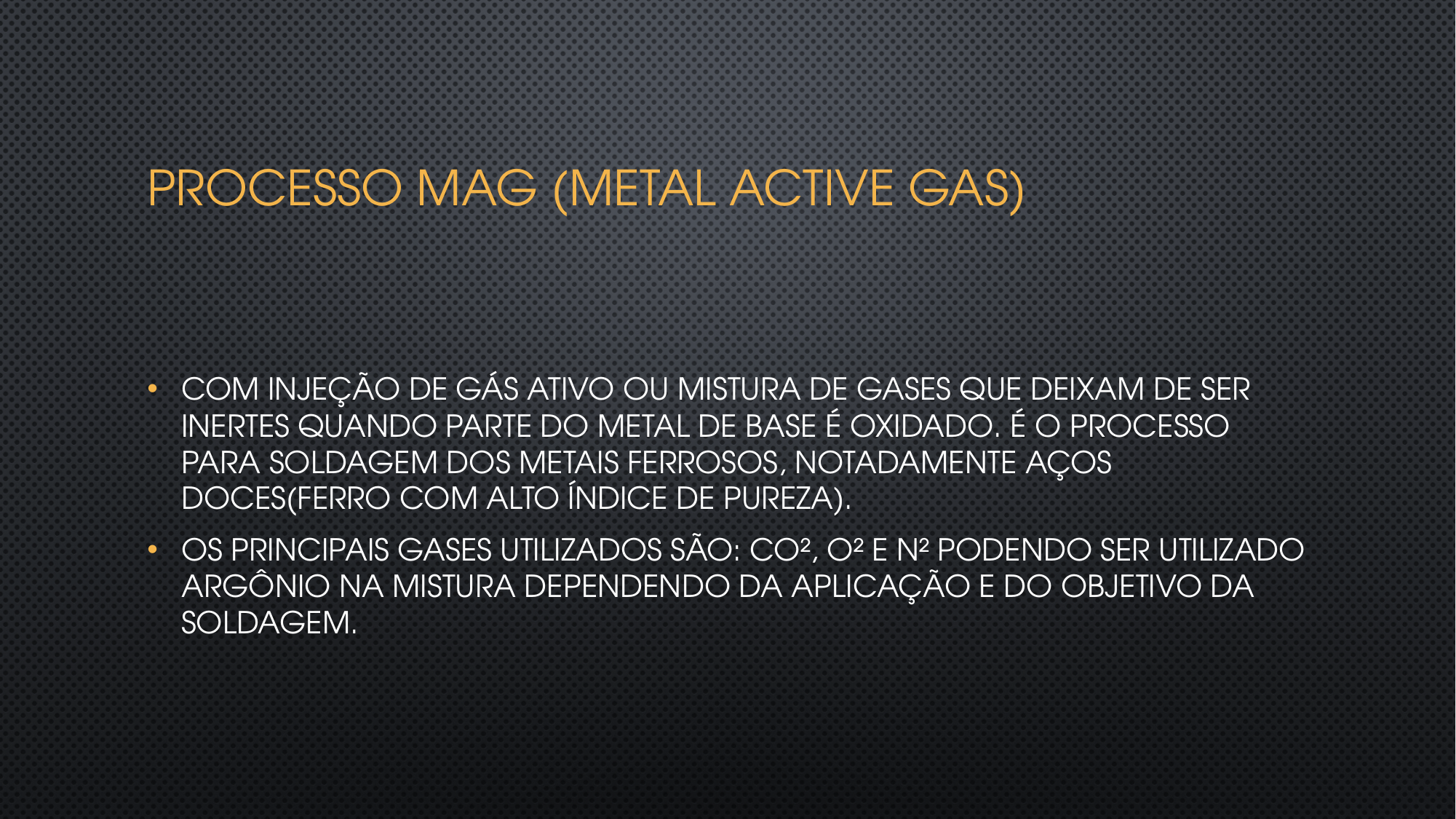

# Processo mag (metal active gas)
Com injeção de gás ativo ou mistura de gases que deixam de ser inertes quando parte do metal de base é oxidado. É o processo para soldagem dos metais ferrosos, notadamente aços doces(ferro com alto índice de pureza).
Os principais gases utilizados são: CO², O² e N² podendo ser utilizado argônio na mistura dependendo da aplicação e do objetivo da soldagem.